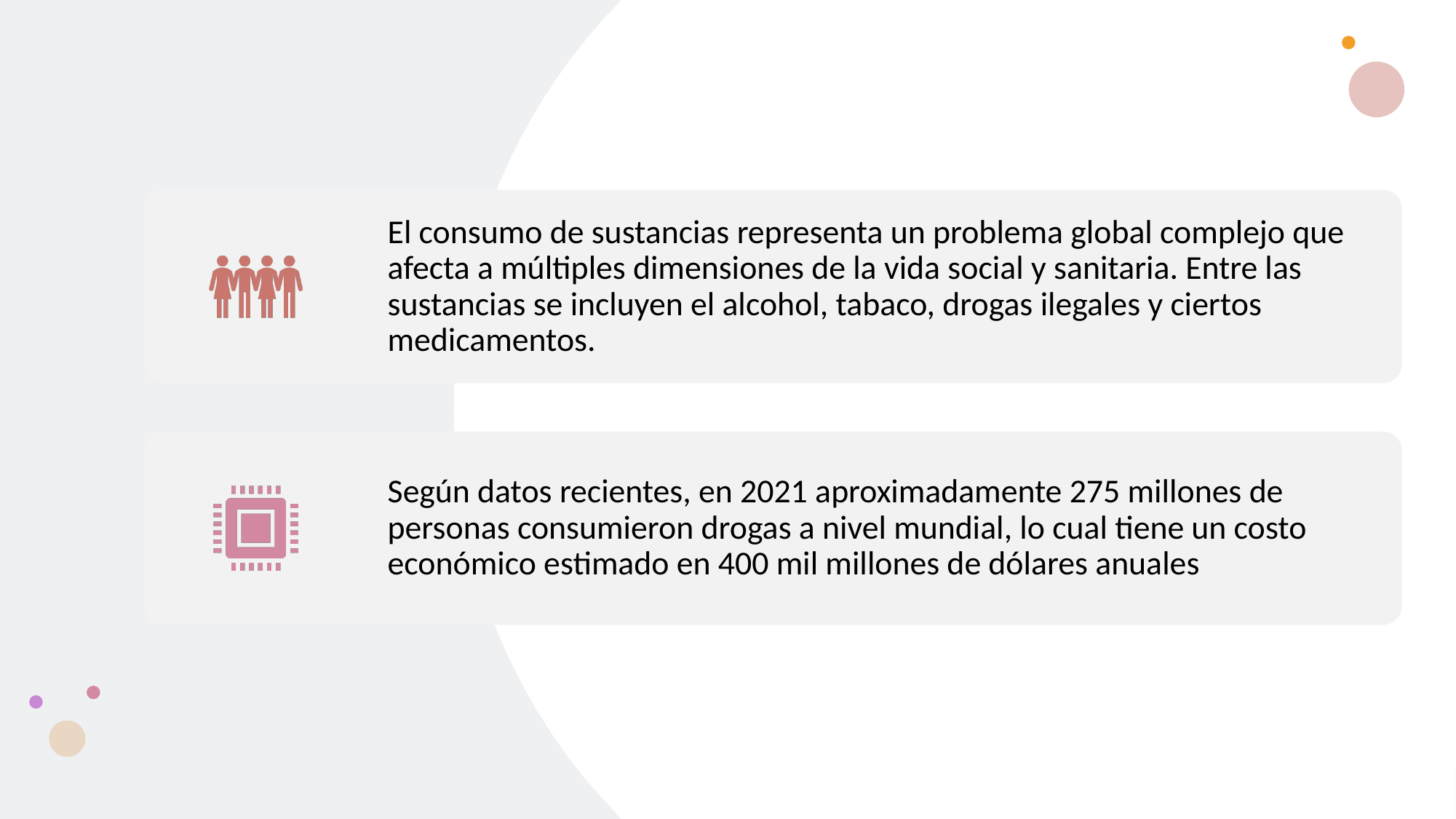

El consumo de sustancias representa un problema global complejo que afecta a múltiples dimensiones de la vida social y sanitaria. Entre las sustancias se incluyen el alcohol, tabaco, drogas ilegales y ciertos medicamentos.
Según datos recientes, en 2021 aproximadamente 275 millones de personas consumieron drogas a nivel mundial, lo cual tiene un costo económico estimado en 400 mil millones de dólares anuales